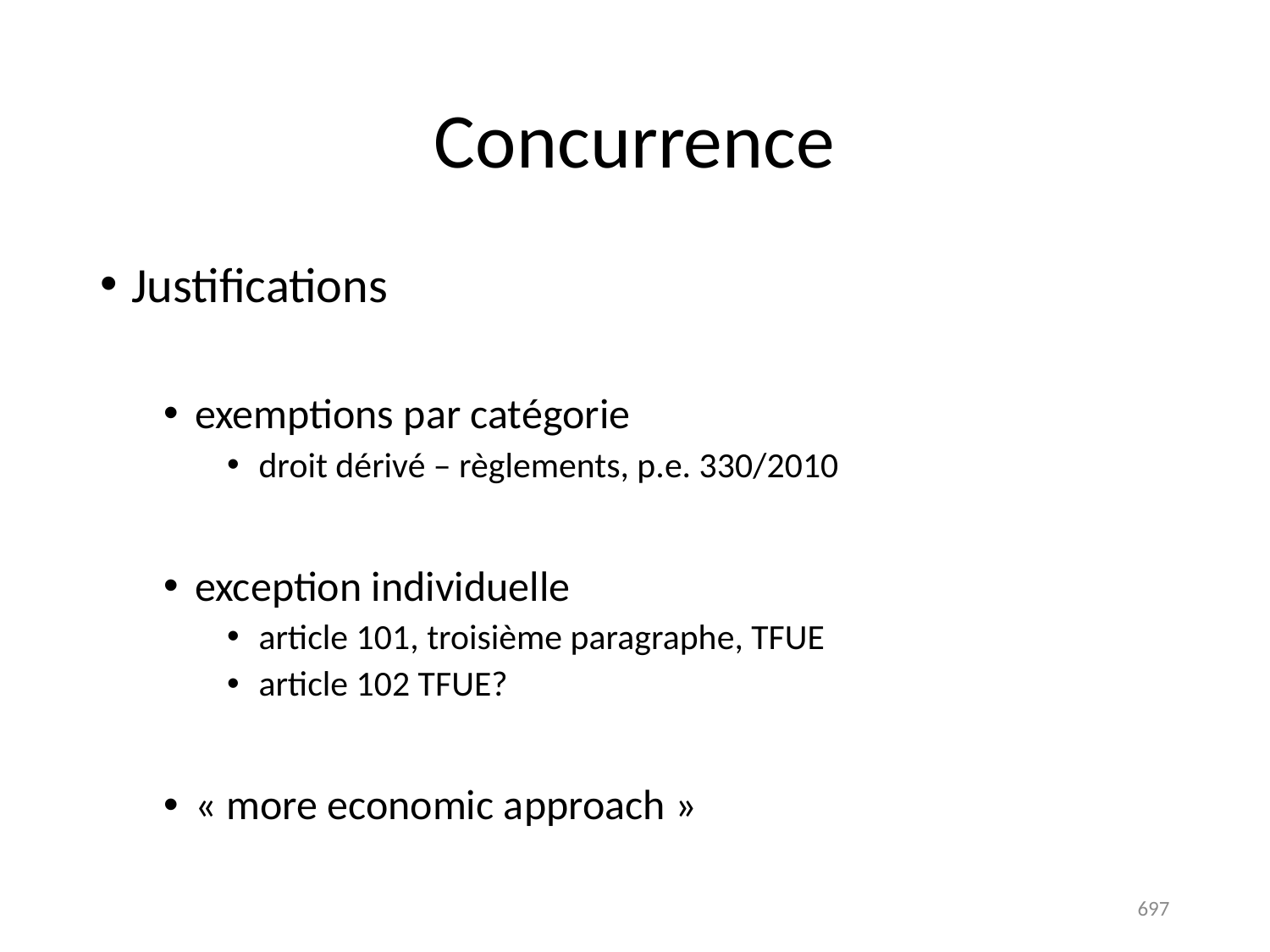

# Concurrence
Justifications

exemptions par catégorie
droit dérivé – règlements, p.e. 330/2010

exception individuelle
article 101, troisième paragraphe, TFUE
article 102 TFUE?

« more economic approach »
697